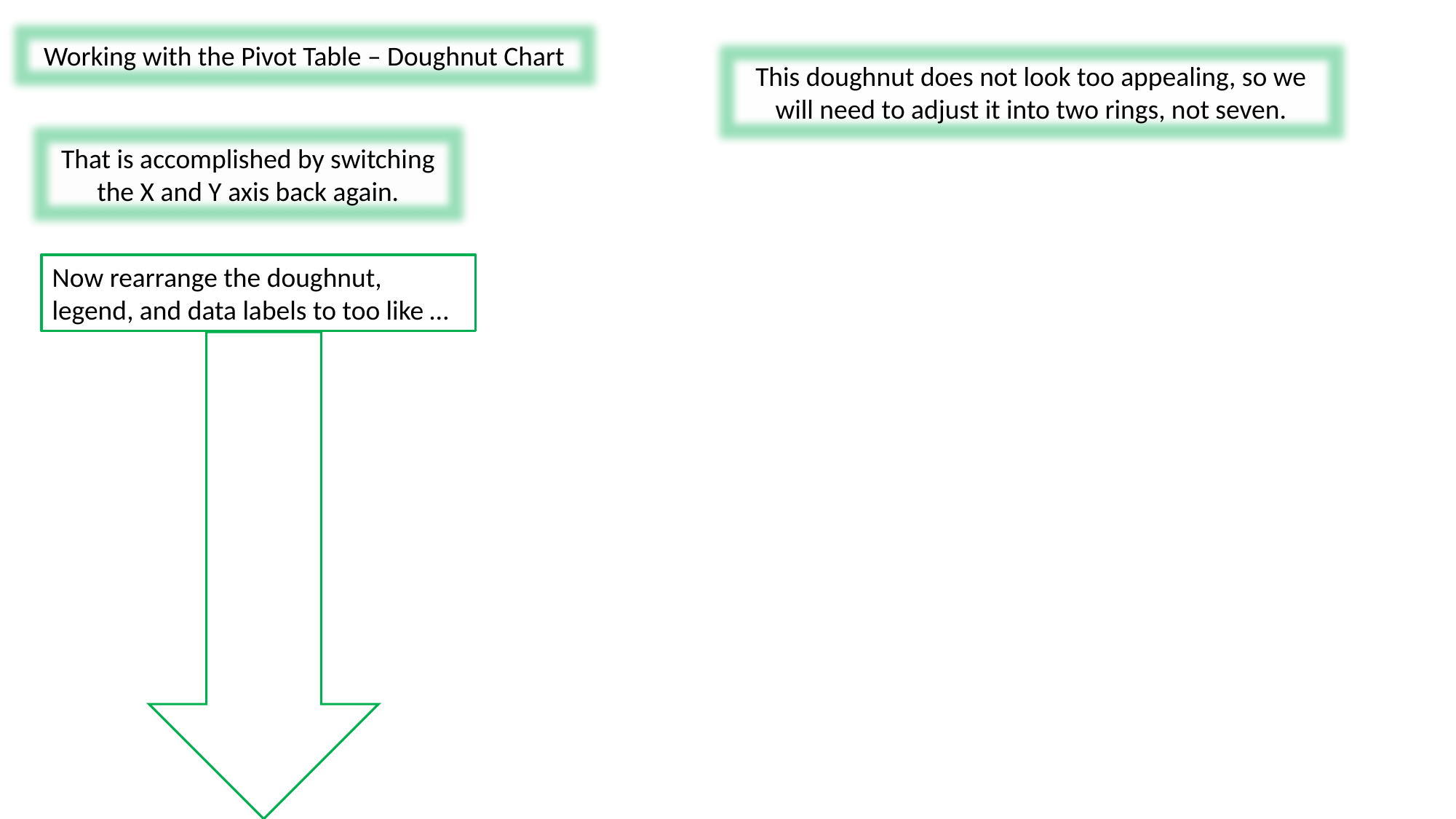

Working with the Pivot Table – Doughnut Chart
This doughnut does not look too appealing, so we will need to adjust it into two rings, not seven.
That is accomplished by switching the X and Y axis back again.
Now rearrange the doughnut, legend, and data labels to too like …